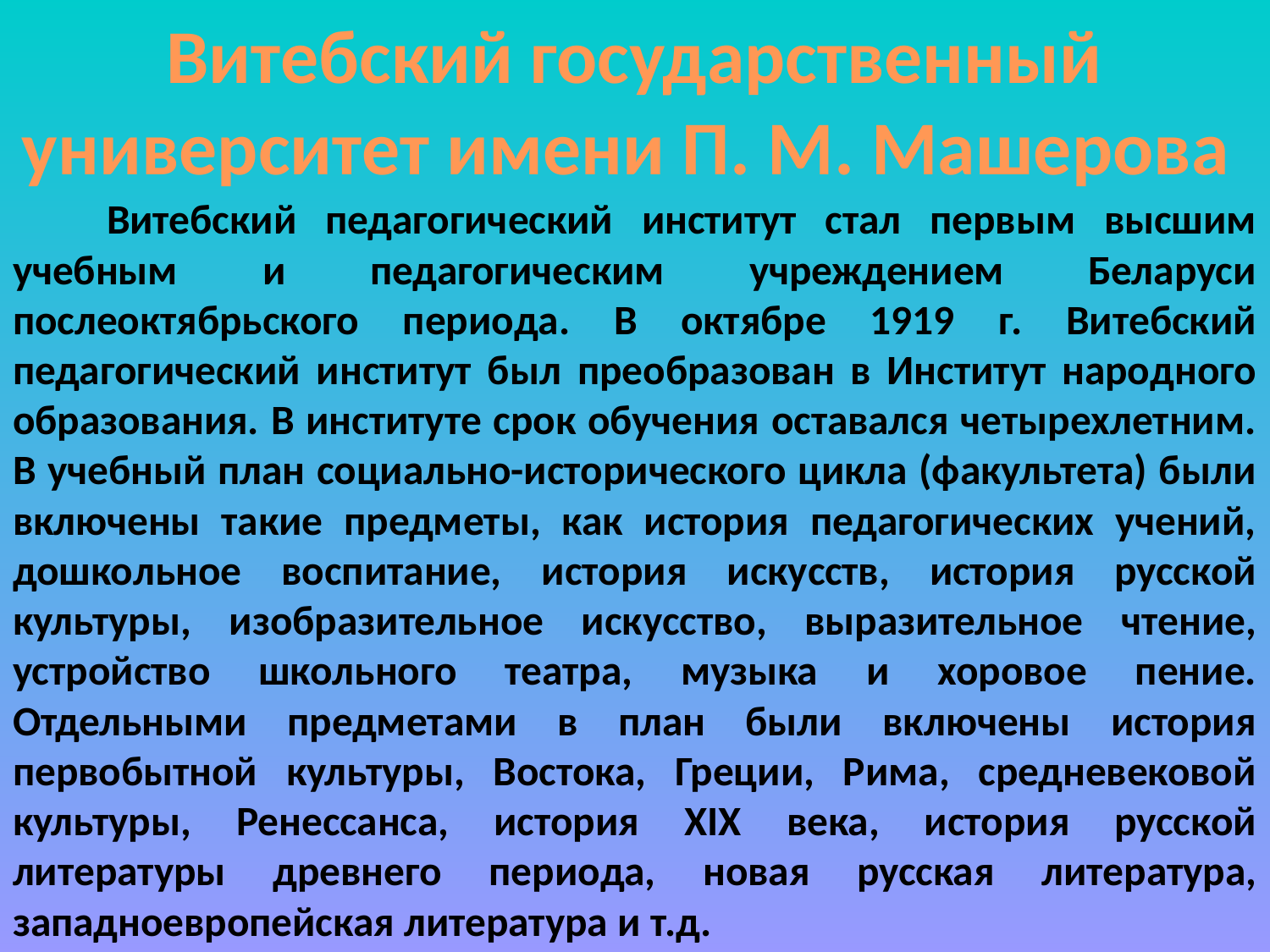

# Витебский государственный университет имени П. М. Машерова
	Витебский педагогический институт стал первым высшим учебным и педагогическим учреждением Беларуси послеоктябрьского периода. В октябре 1919 г. Витебский педагогический институт был преобразован в Институт народного образования. В институте срок обучения оставался четырехлетним. В учебный план социально-исторического цикла (факультета) были включены такие предметы, как история педагогических учений, дошкольное воспитание, история искусств, история русской культуры, изобразительное искусство, выразительное чтение, устройство школьного театра, музыка и хоровое пение. Отдельными предметами в план были включены история первобытной культуры, Востока, Греции, Рима, средневековой культуры, Ренессанса, история XIX века, история русской литературы древнего периода, новая русская литература, западноевропейская литература и т.д.